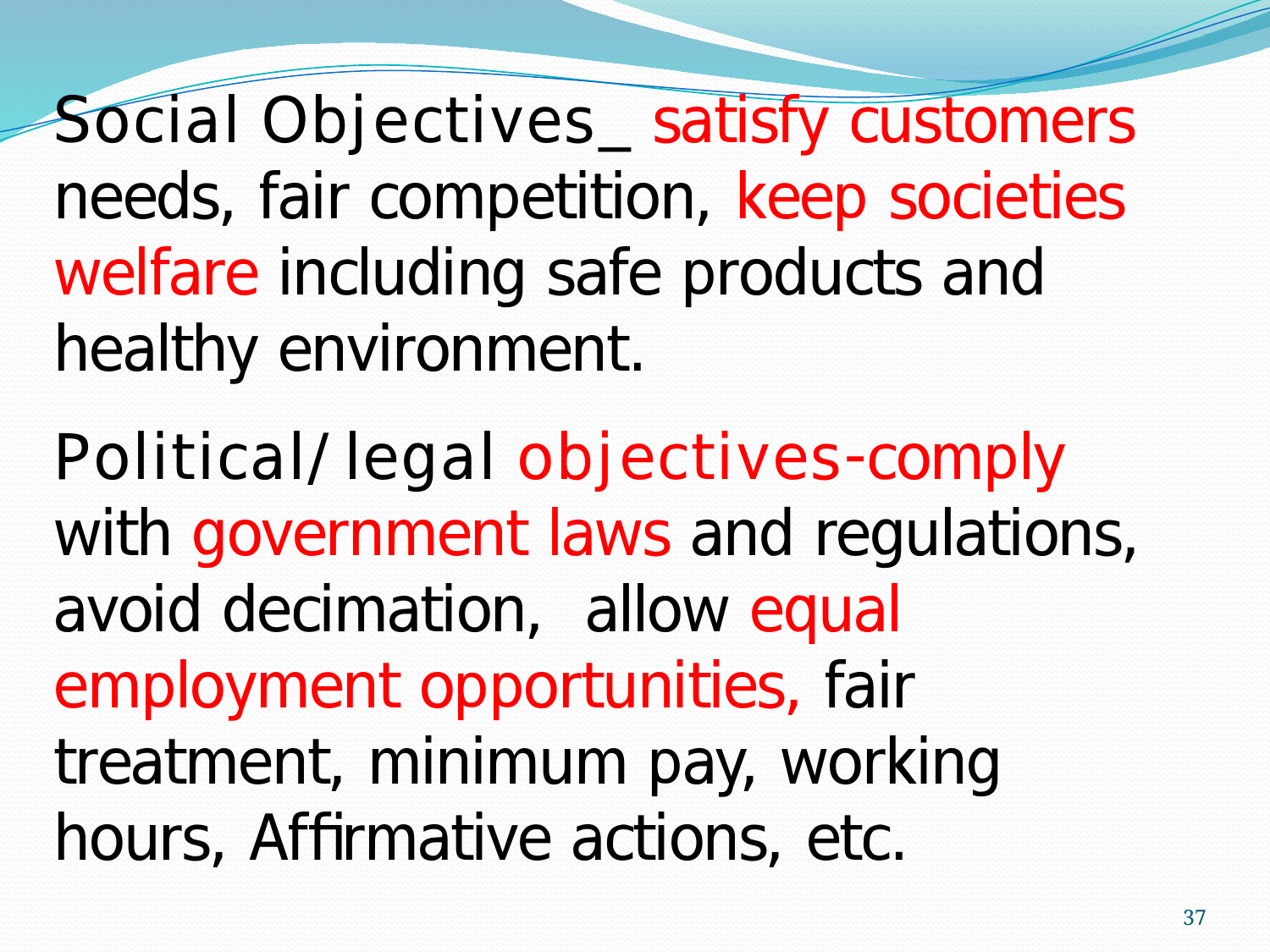

Social Objectives_ satisfy customers needs, fair competition, keep societies welfare including safe products and healthy environment.
Political/legal objectives-comply with government laws and regulations, avoid decimation,  allow equal employment opportunities, fair treatment, minimum pay, working hours, Affirmative actions, etc.
37